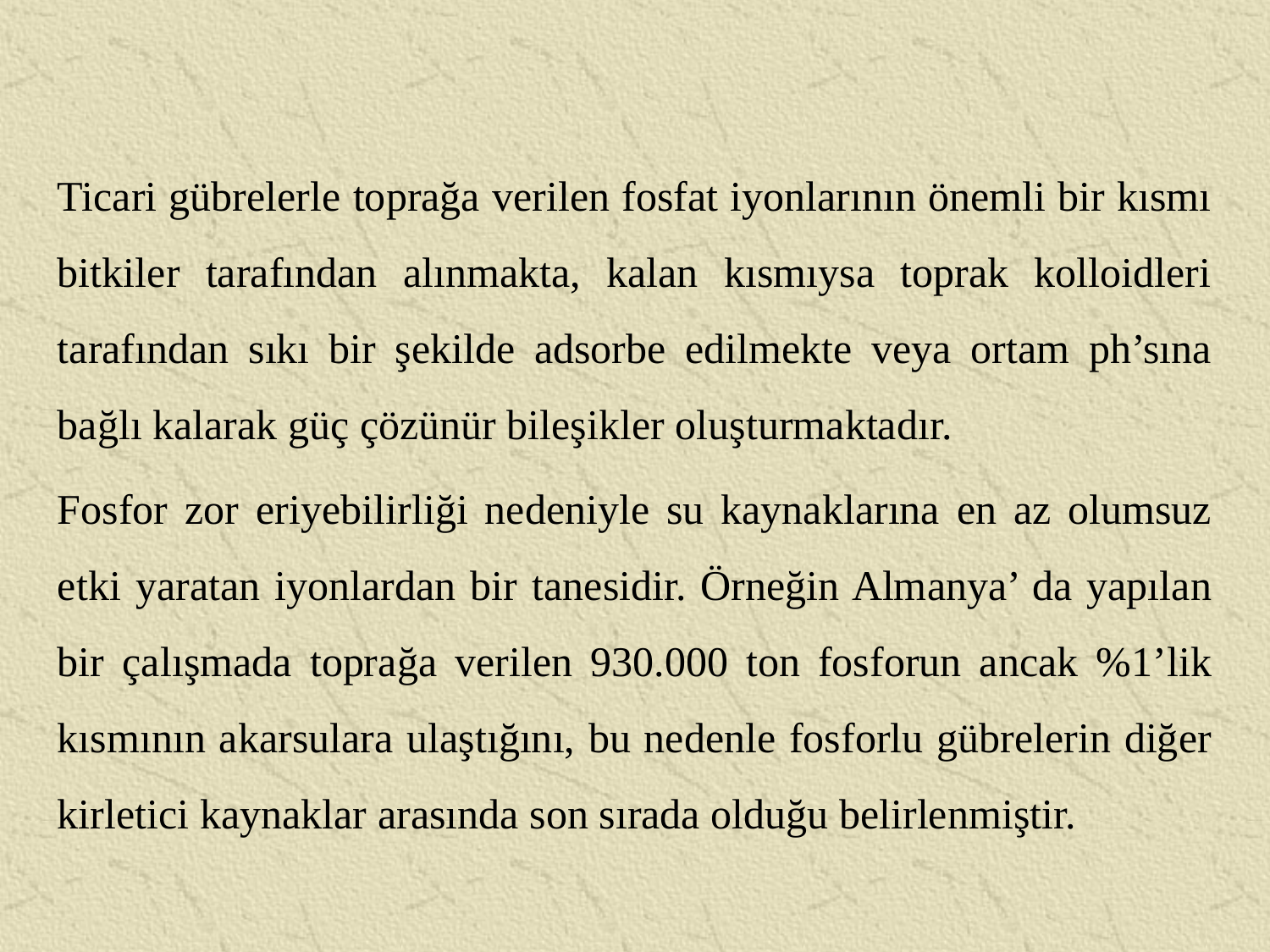

Ticari gübrelerle toprağa verilen fosfat iyonlarının önemli bir kısmı bitkiler tarafından alınmakta, kalan kısmıysa toprak kolloidleri tarafından sıkı bir şekilde adsorbe edilmekte veya ortam ph’sına bağlı kalarak güç çözünür bileşikler oluşturmaktadır.
Fosfor zor eriyebilirliği nedeniyle su kaynaklarına en az olumsuz etki yaratan iyonlardan bir tanesidir. Örneğin Almanya’ da yapılan bir çalışmada toprağa verilen 930.000 ton fosforun ancak %1’lik kısmının akarsulara ulaştığını, bu nedenle fosforlu gübrelerin diğer kirletici kaynaklar arasında son sırada olduğu belirlenmiştir.